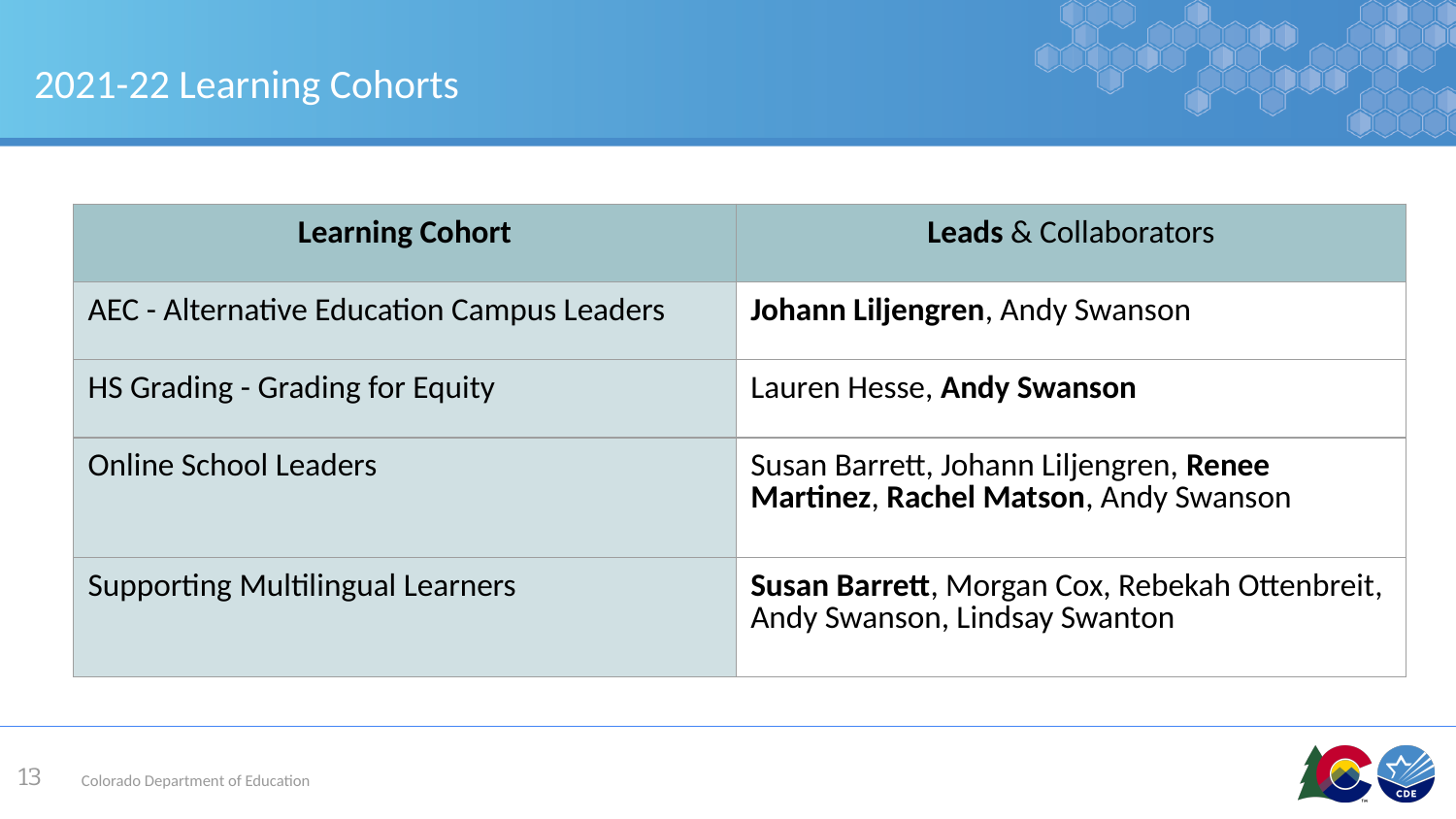

# 2021-22 Learning Cohorts
| Learning Cohort | Leads & Collaborators |
| --- | --- |
| AEC - Alternative Education Campus Leaders | Johann Liljengren, Andy Swanson |
| HS Grading - Grading for Equity | Lauren Hesse, Andy Swanson |
| Online School Leaders | Susan Barrett, Johann Liljengren, Renee Martinez, Rachel Matson, Andy Swanson |
| Supporting Multilingual Learners | Susan Barrett, Morgan Cox, Rebekah Ottenbreit, Andy Swanson, Lindsay Swanton |
13